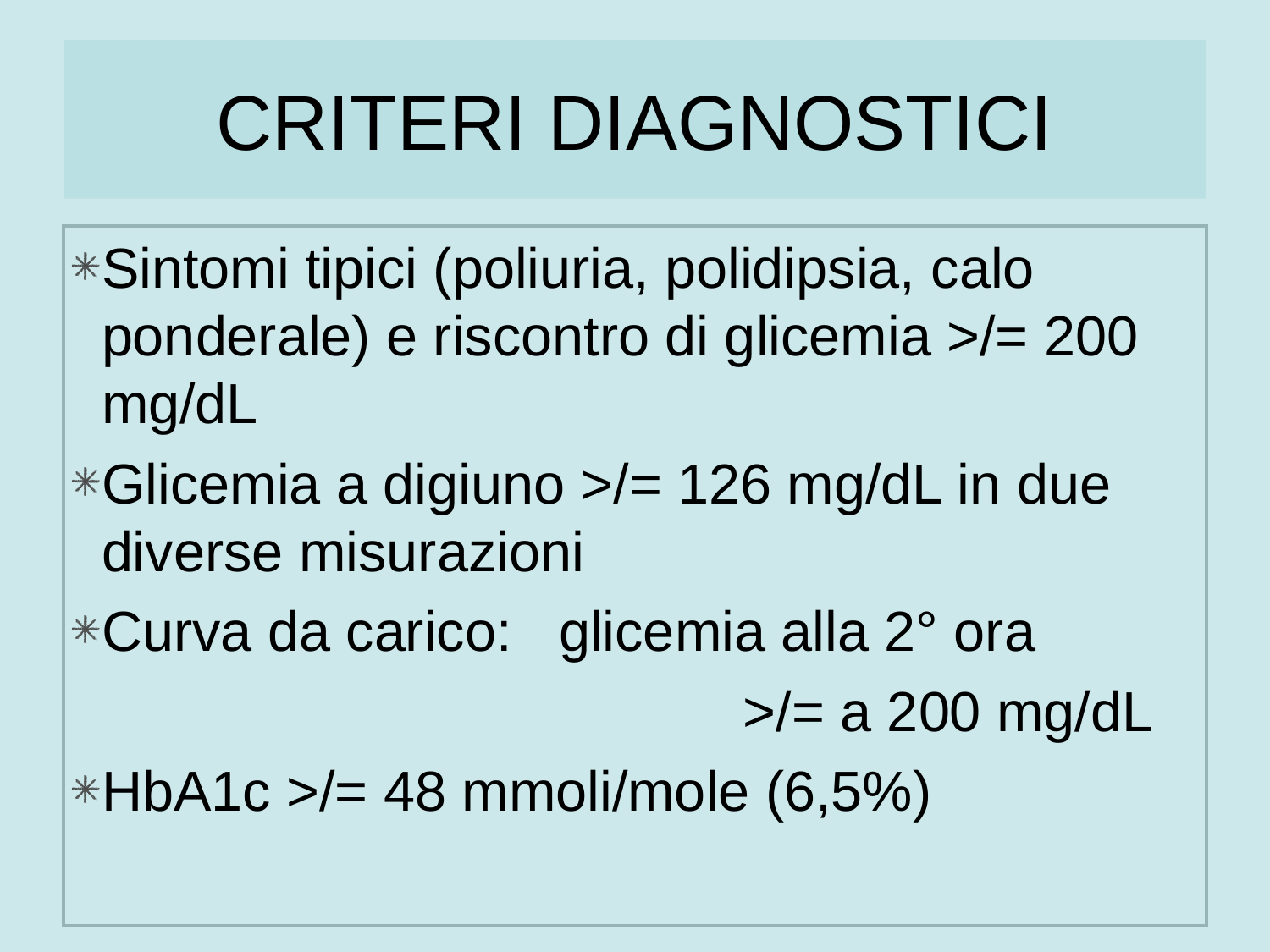

# CRITERI DIAGNOSTICI
Sintomi tipici (poliuria, polidipsia, calo ponderale) e riscontro di glicemia >/= 200 mg/dL
Glicemia a digiuno >/= 126 mg/dL in due diverse misurazioni
Curva da carico:   glicemia alla 2° ora
                                           >/= a 200 mg/dL
HbA1c >/= 48 mmoli/mole (6,5%)